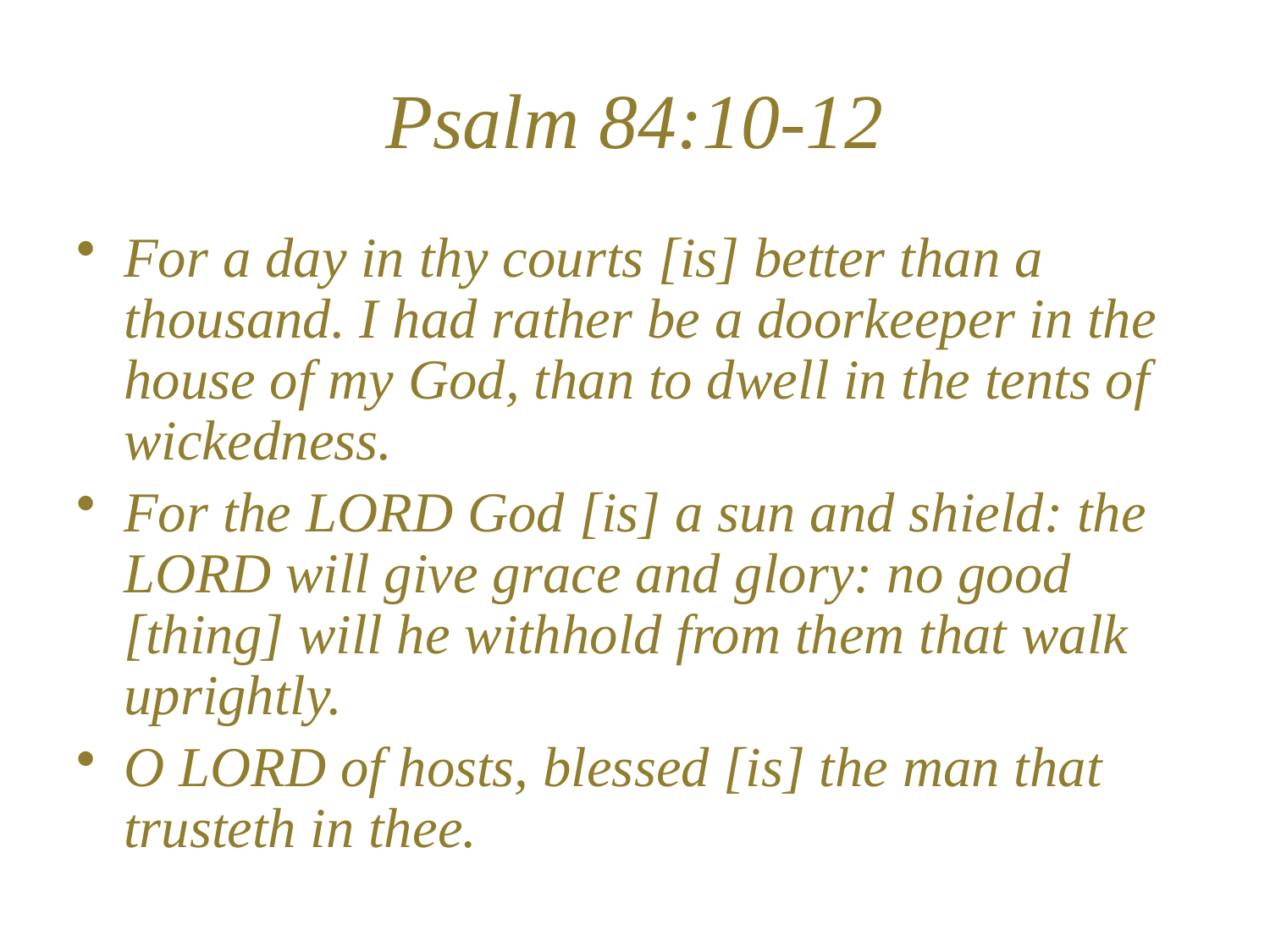

# Psalm 84:10-12
For a day in thy courts [is] better than a thousand. I had rather be a doorkeeper in the house of my God, than to dwell in the tents of wickedness.
For the LORD God [is] a sun and shield: the LORD will give grace and glory: no good [thing] will he withhold from them that walk uprightly.
O LORD of hosts, blessed [is] the man that trusteth in thee.